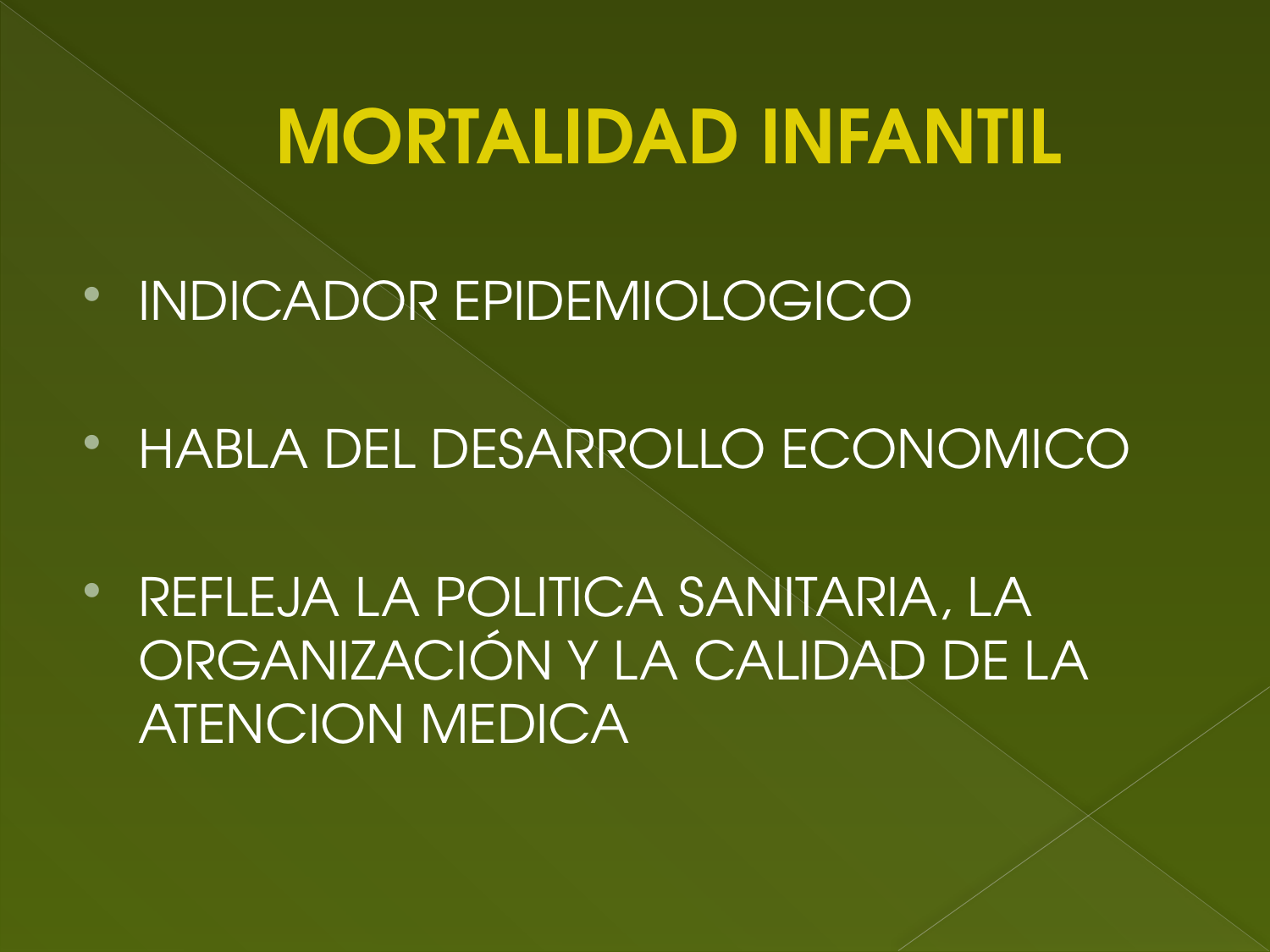

# MORTALIDAD INFANTIL
INDICADOR EPIDEMIOLOGICO

HABLA DEL DESARROLLO ECONOMICO

REFLEJA LA POLITICA SANITARIA, LA ORGANIZACIÓN Y LA CALIDAD DE LA ATENCION MEDICA